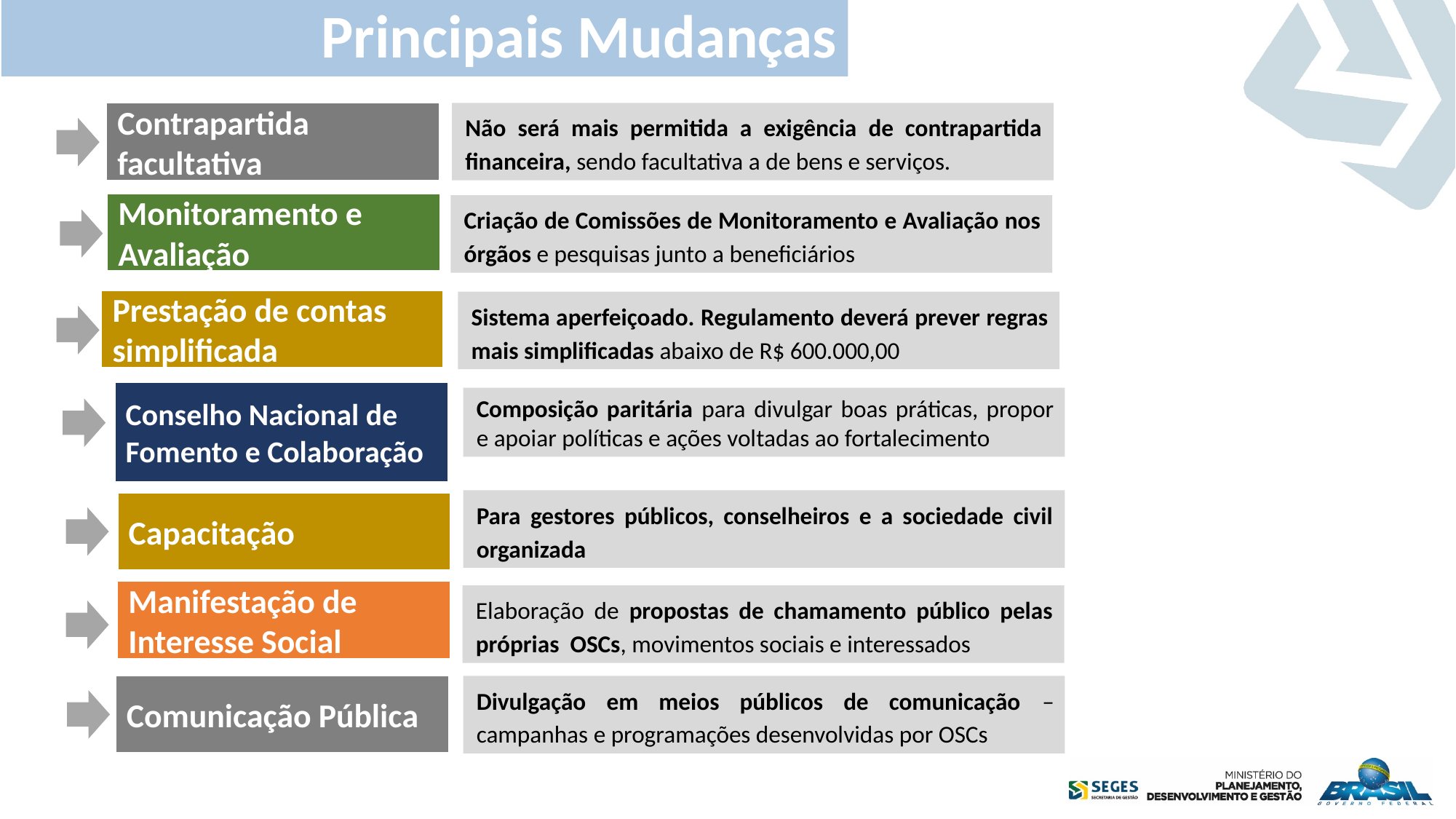

Principais Mudanças
Contrapartida facultativa
Não será mais permitida a exigência de contrapartida financeira, sendo facultativa a de bens e serviços.

Monitoramento e Avaliação

Criação de Comissões de Monitoramento e Avaliação nos órgãos e pesquisas junto a beneficiários

Prestação de contas simplificada
Sistema aperfeiçoado. Regulamento deverá prever regras mais simplificadas abaixo de R$ 600.000,00

Conselho Nacional de Fomento e Colaboração
Composição paritária para divulgar boas práticas, propor e apoiar políticas e ações voltadas ao fortalecimento

Para gestores públicos, conselheiros e a sociedade civil organizada
Capacitação

Manifestação de  Interesse Social
Elaboração de propostas de chamamento público pelas próprias  OSCs, movimentos sociais e interessados

Comunicação Pública
Divulgação em meios públicos de comunicação – campanhas e programações desenvolvidas por OSCs